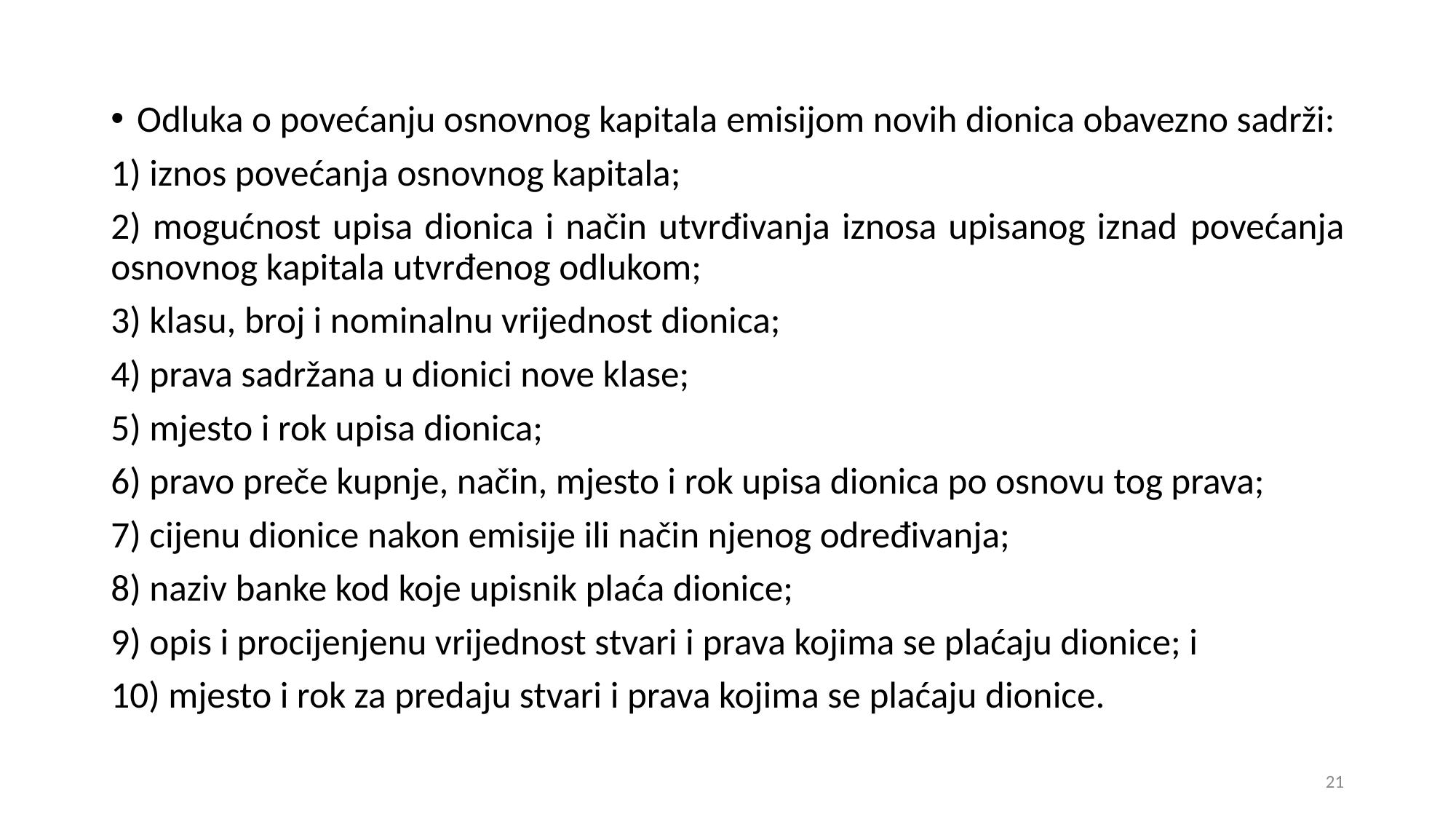

Odluka o povećanju osnovnog kapitala emisijom novih dionica obavezno sadrži:
1) iznos povećanja osnovnog kapitala;
2) mogućnost upisa dionica i način utvrđivanja iznosa upisanog iznad povećanja osnovnog kapitala utvrđenog odlukom;
3) klasu, broj i nominalnu vrijednost dionica;
4) prava sadržana u dionici nove klase;
5) mjesto i rok upisa dionica;
6) pravo preče kupnje, način, mjesto i rok upisa dionica po osnovu tog prava;
7) cijenu dionice nakon emisije ili način njenog određivanja;
8) naziv banke kod koje upisnik plaća dionice;
9) opis i procijenjenu vrijednost stvari i prava kojima se plaćaju dionice; i
10) mjesto i rok za predaju stvari i prava kojima se plaćaju dionice.
21